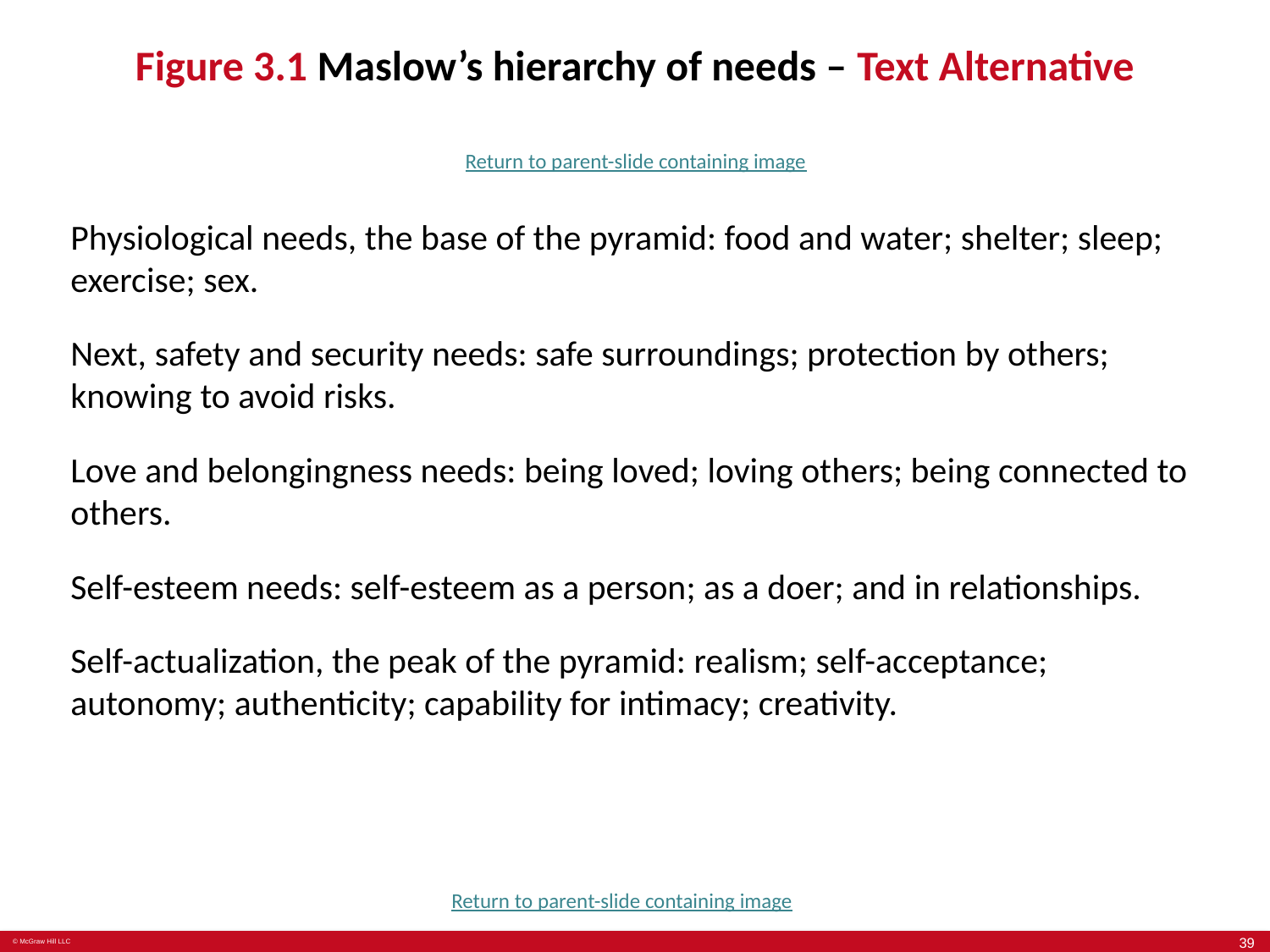

# Figure 3.1 Maslow’s hierarchy of needs – Text Alternative
Return to parent-slide containing image
Physiological needs, the base of the pyramid: food and water; shelter; sleep; exercise; sex.
Next, safety and security needs: safe surroundings; protection by others; knowing to avoid risks.
Love and belongingness needs: being loved; loving others; being connected to others.
Self-esteem needs: self-esteem as a person; as a doer; and in relationships.
Self-actualization, the peak of the pyramid: realism; self-acceptance; autonomy; authenticity; capability for intimacy; creativity.
Return to parent-slide containing image
39